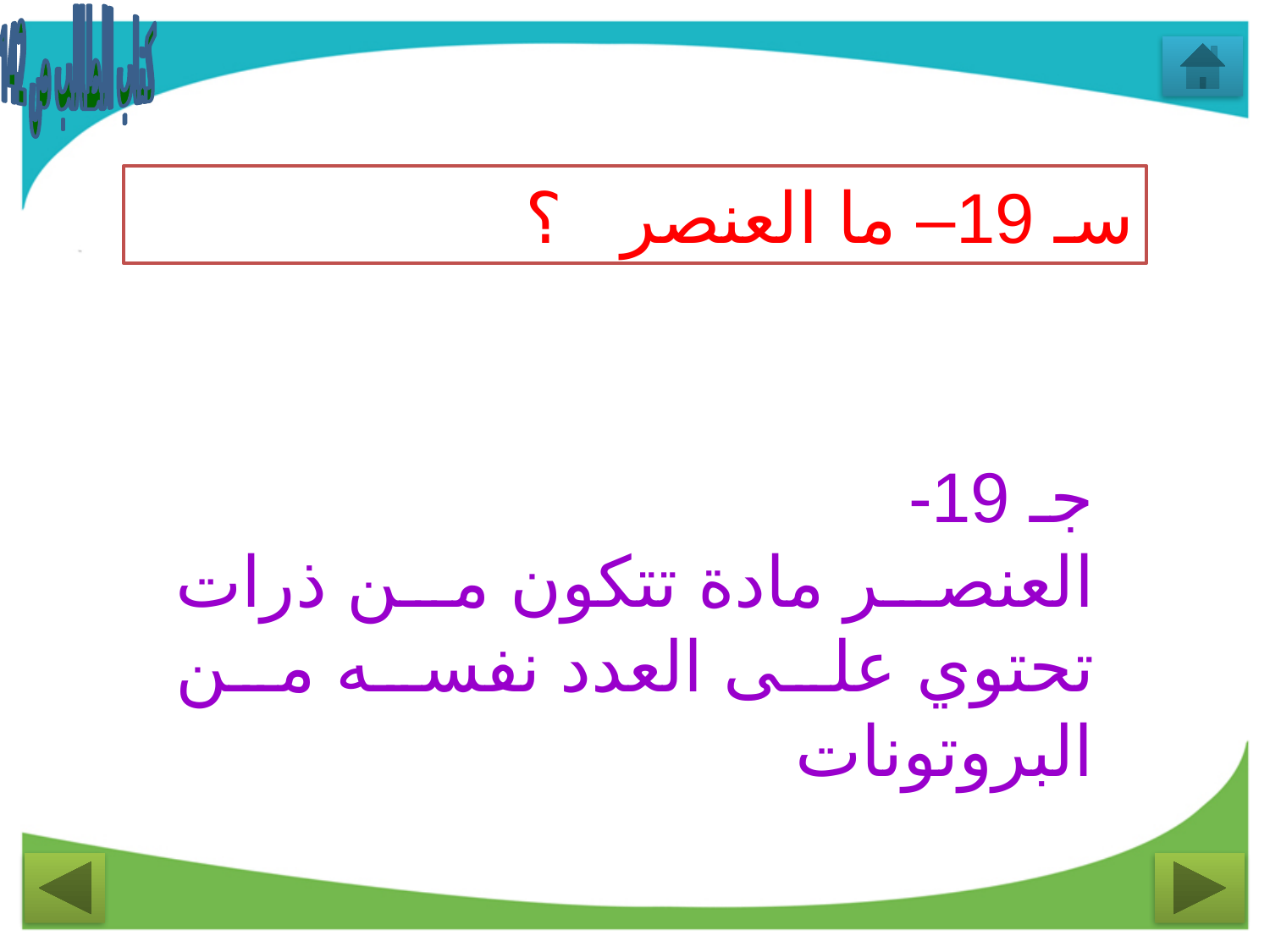

كتاب الطالب ص 142

سـ 19– ما العنصر   ؟
جـ 19-
العنصر مادة تتكون من ذرات تحتوي على العدد نفسه من البروتونات